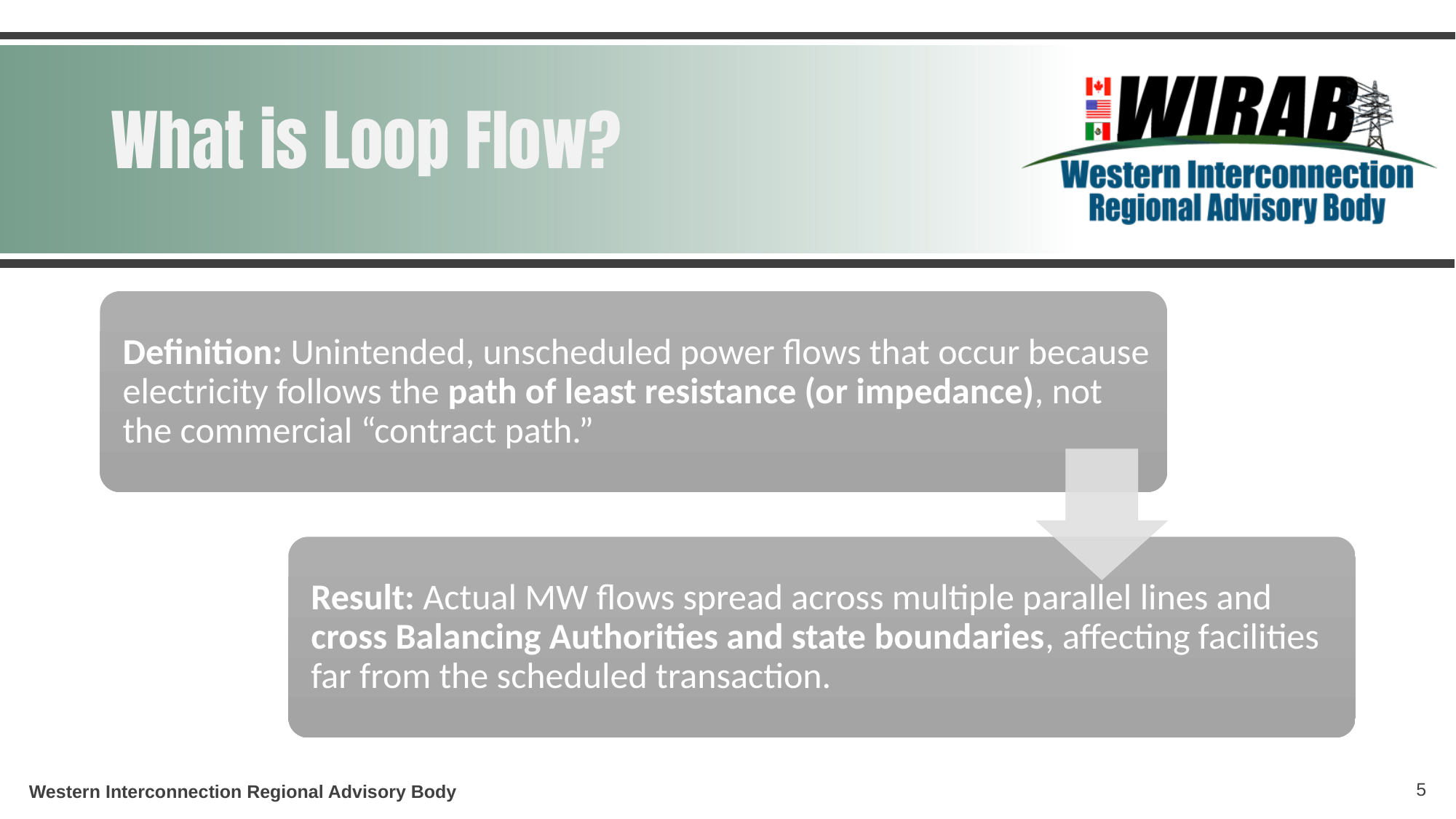

# What is Loop Flow?
Definition: Unintended, unscheduled power flows that occur because electricity follows the path of least resistance (or impedance), not the commercial “contract path.”
Result: Actual MW flows spread across multiple parallel lines and cross Balancing Authorities and state boundaries, affecting facilities far from the scheduled transaction.

5
Western Interconnection Regional Advisory Body